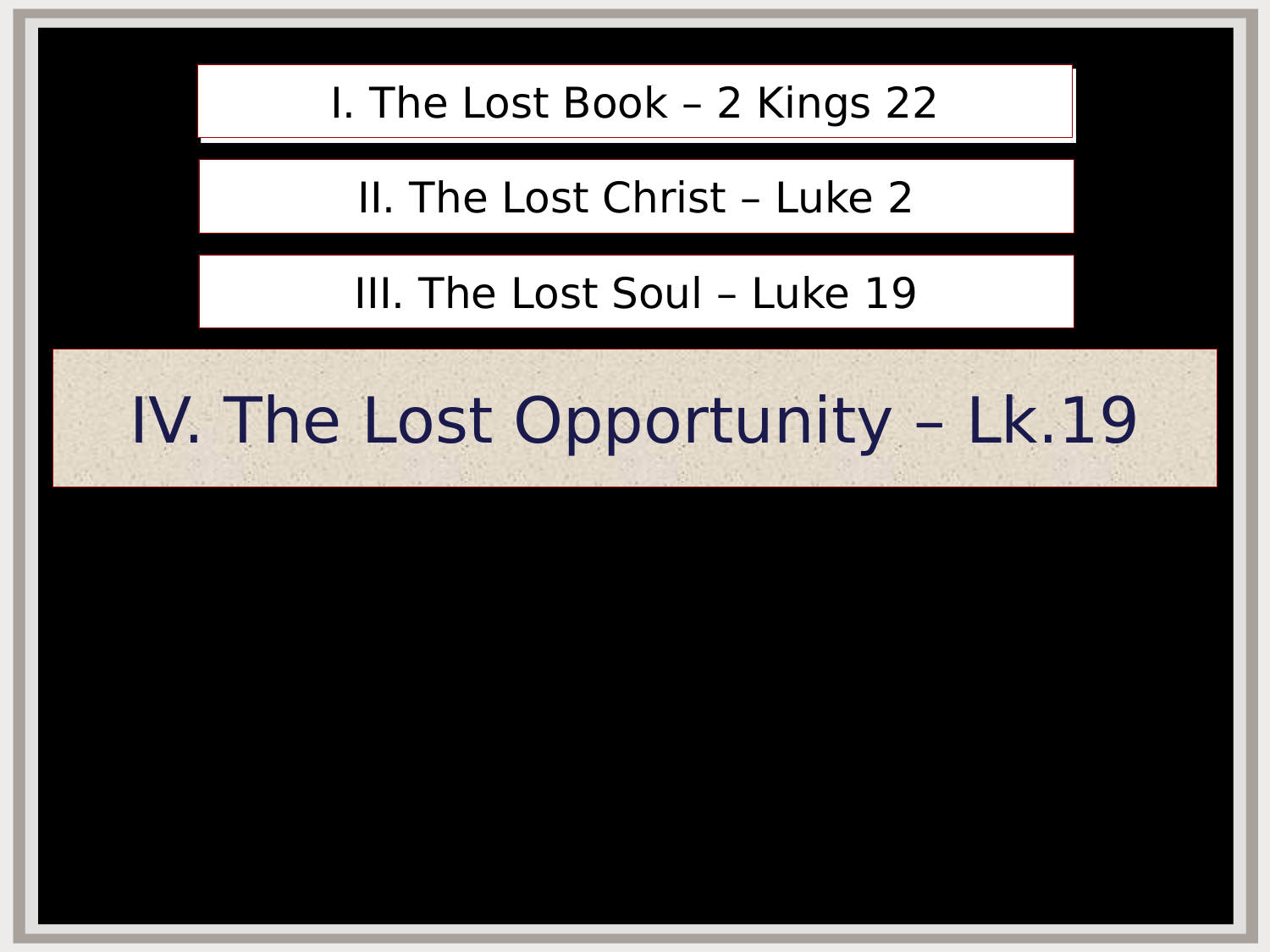

# I. The Lost Book – 2 Kings 22
II. The Lost Christ – Luke 2
III. The Lost Soul – Luke 19
IV. The Lost Opportunity – Lk.19